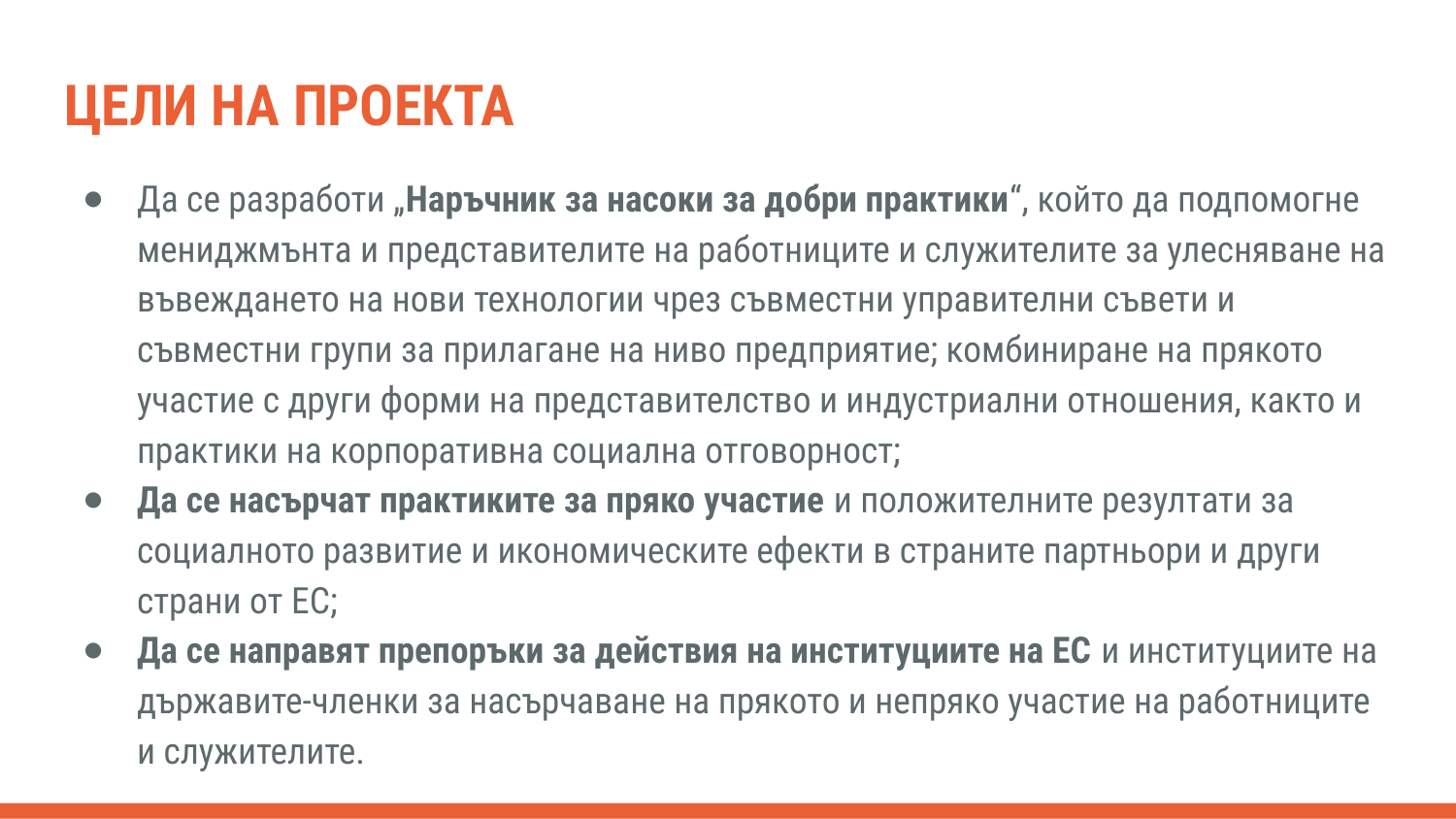

# ЦЕЛИ НА ПРОЕКТА
Да се разработи „Наръчник за насоки за добри практики“, който да подпомогне мениджмънта и представителите на работниците и служителите за улесняване на въвеждането на нови технологии чрез съвместни управителни съвети и съвместни групи за прилагане на ниво предприятие; комбиниране на прякото участие с други форми на представителство и индустриални отношения, както и практики на корпоративна социална отговорност;
Да се насърчат практиките за пряко участие и положителните резултати за социалното развитие и икономическите ефекти в страните партньори и други страни от ЕС;
Да се направят препоръки за действия на институциите на ЕС и институциите на държавите-членки за насърчаване на прякото и непряко участие на работниците и служителите.